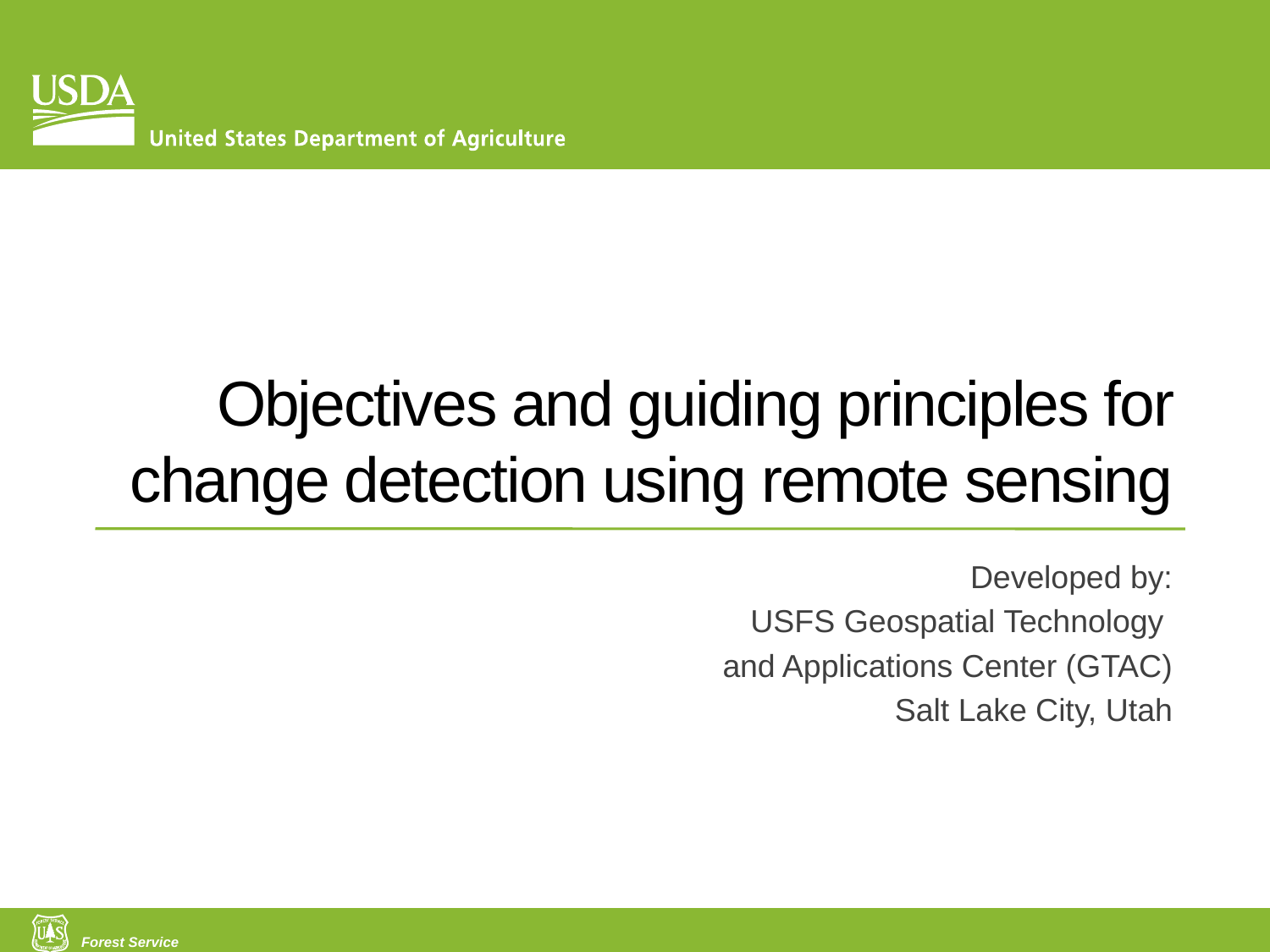

# Objectives and guiding principles for change detection using remote sensing
Developed by:
USFS Geospatial Technology
and Applications Center (GTAC)
Salt Lake City, Utah